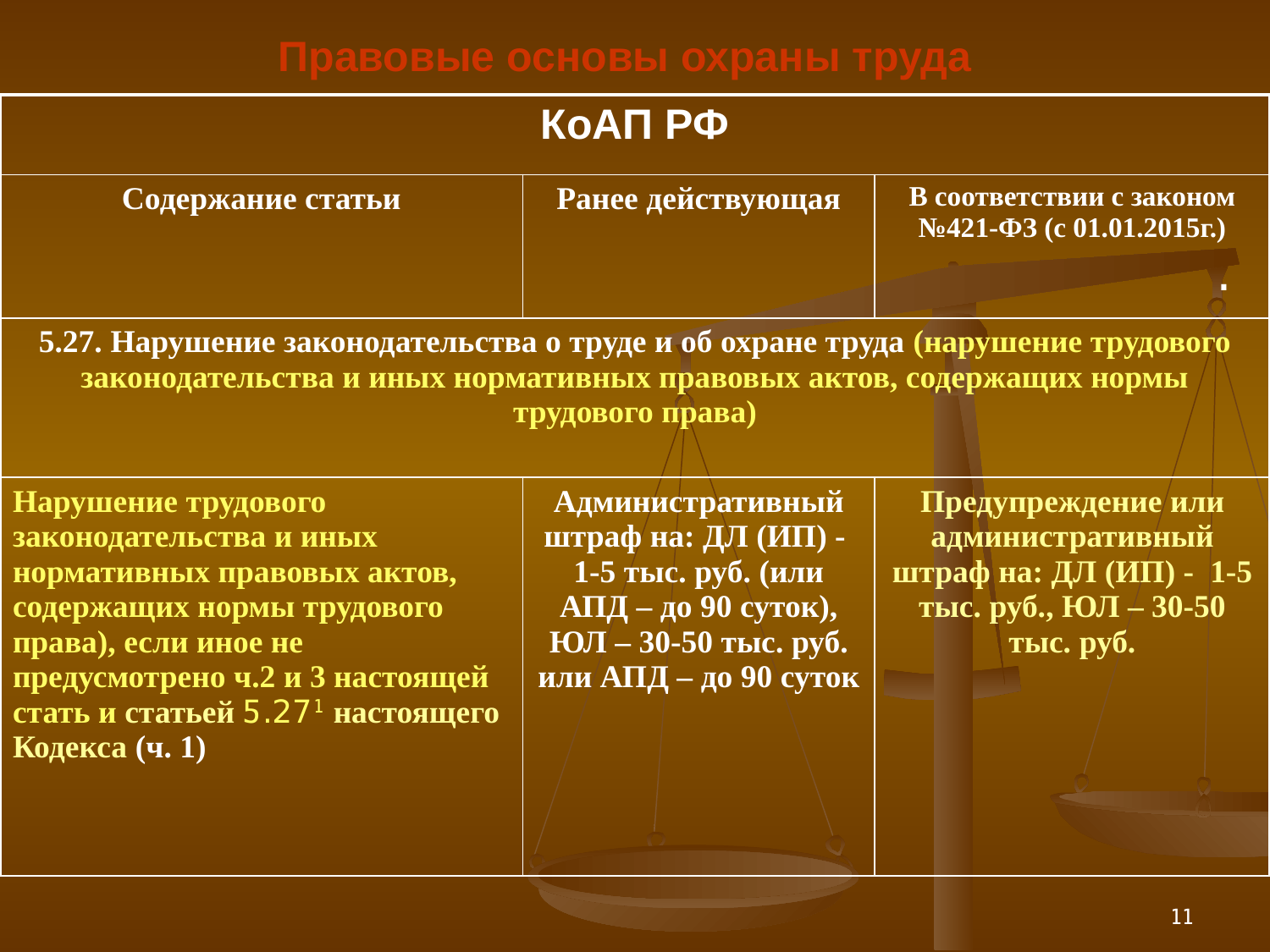

Правовые основы охраны труда
| КоАП РФ |  |  |
| --- | --- | --- |
| Содержание статьи | Ранее действующая | В соответствии с законом №421-ФЗ (с 01.01.2015г.) |
| 5.27. Нарушение законодательства о труде и об охране труда (нарушение трудового законодательства и иных нормативных правовых актов, содержащих нормы трудового права) |  |  |
| Нарушение трудового законодательства и иных нормативных правовых актов, содержащих нормы трудового права), если иное не предусмотрено ч.2 и 3 настоящей стать и статьей 5.271 настоящего Кодекса (ч. 1) | Административный штраф на: ДЛ (ИП) - 1-5 тыс. руб. (или АПД – до 90 суток), ЮЛ – 30-50 тыс. руб. или АПД – до 90 суток | Предупреждение или административный штраф на: ДЛ (ИП) - 1-5 тыс. руб., ЮЛ – 30-50 тыс. руб. |
.
11